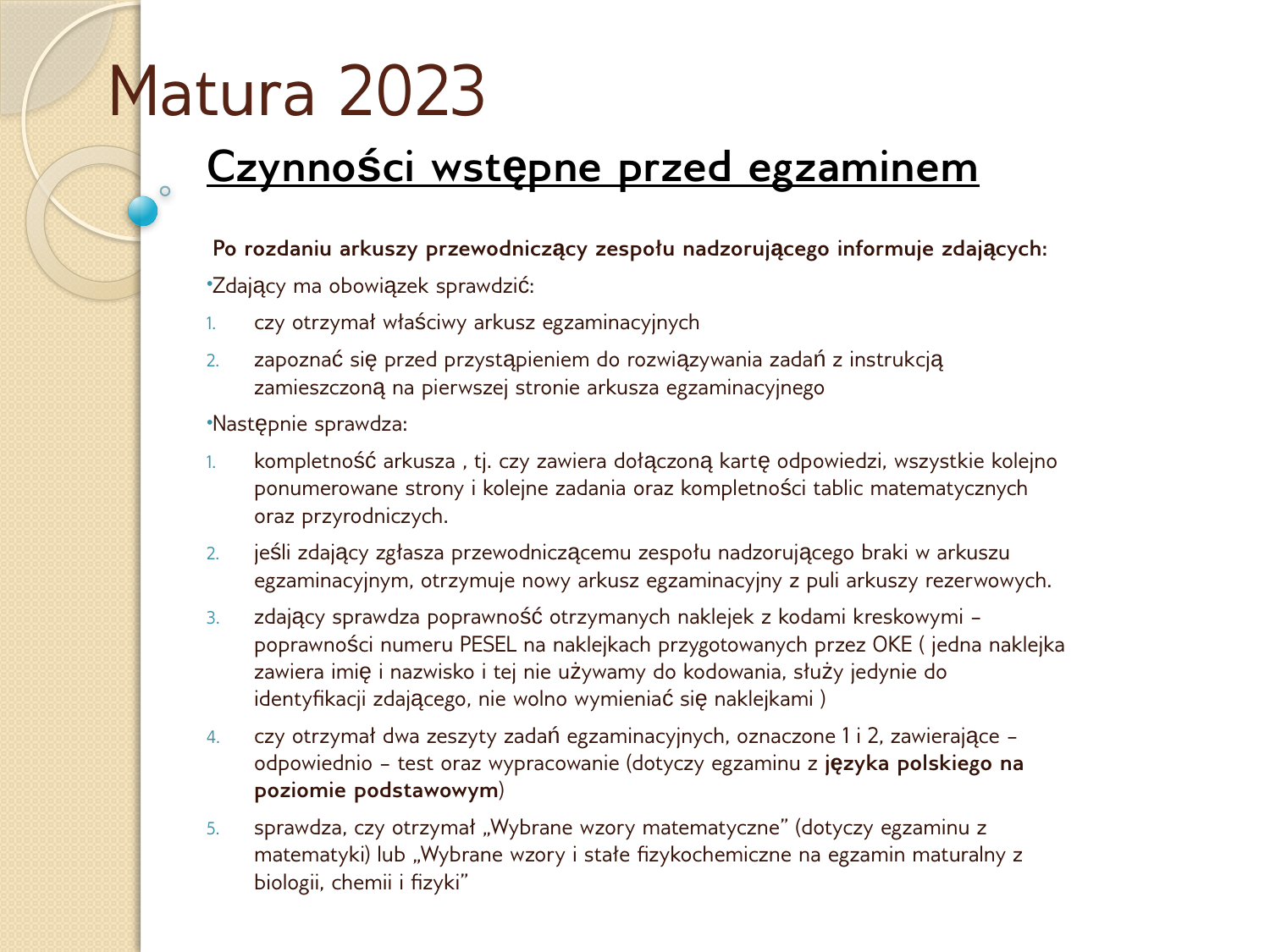

# Matura 2023
Czynności wstępne przed egzaminem

 Po rozdaniu arkuszy przewodniczący zespołu nadzorującego informuje zdających:
Zdający ma obowiązek sprawdzić:
czy otrzymał właściwy arkusz egzaminacyjnych
zapoznać się przed przystąpieniem do rozwiązywania zadań z instrukcją zamieszczoną na pierwszej stronie arkusza egzaminacyjnego
Następnie sprawdza:
kompletność arkusza , tj. czy zawiera dołączoną kartę odpowiedzi, wszystkie kolejno ponumerowane strony i kolejne zadania oraz kompletności tablic matematycznych oraz przyrodniczych.
jeśli zdający zgłasza przewodniczącemu zespołu nadzorującego braki w arkuszu egzaminacyjnym, otrzymuje nowy arkusz egzaminacyjny z puli arkuszy rezerwowych.
zdający sprawdza poprawność otrzymanych naklejek z kodami kreskowymi – poprawności numeru PESEL na naklejkach przygotowanych przez OKE ( jedna naklejka zawiera imię i nazwisko i tej nie używamy do kodowania, służy jedynie do identyfikacji zdającego, nie wolno wymieniać się naklejkami )
czy otrzymał dwa zeszyty zadań egzaminacyjnych, oznaczone 1 i 2, zawierające – odpowiednio – test oraz wypracowanie (dotyczy egzaminu z języka polskiego na poziomie podstawowym)
sprawdza, czy otrzymał „Wybrane wzory matematyczne” (dotyczy egzaminu z matematyki) lub „Wybrane wzory i stałe fizykochemiczne na egzamin maturalny z biologii, chemii i fizyki”